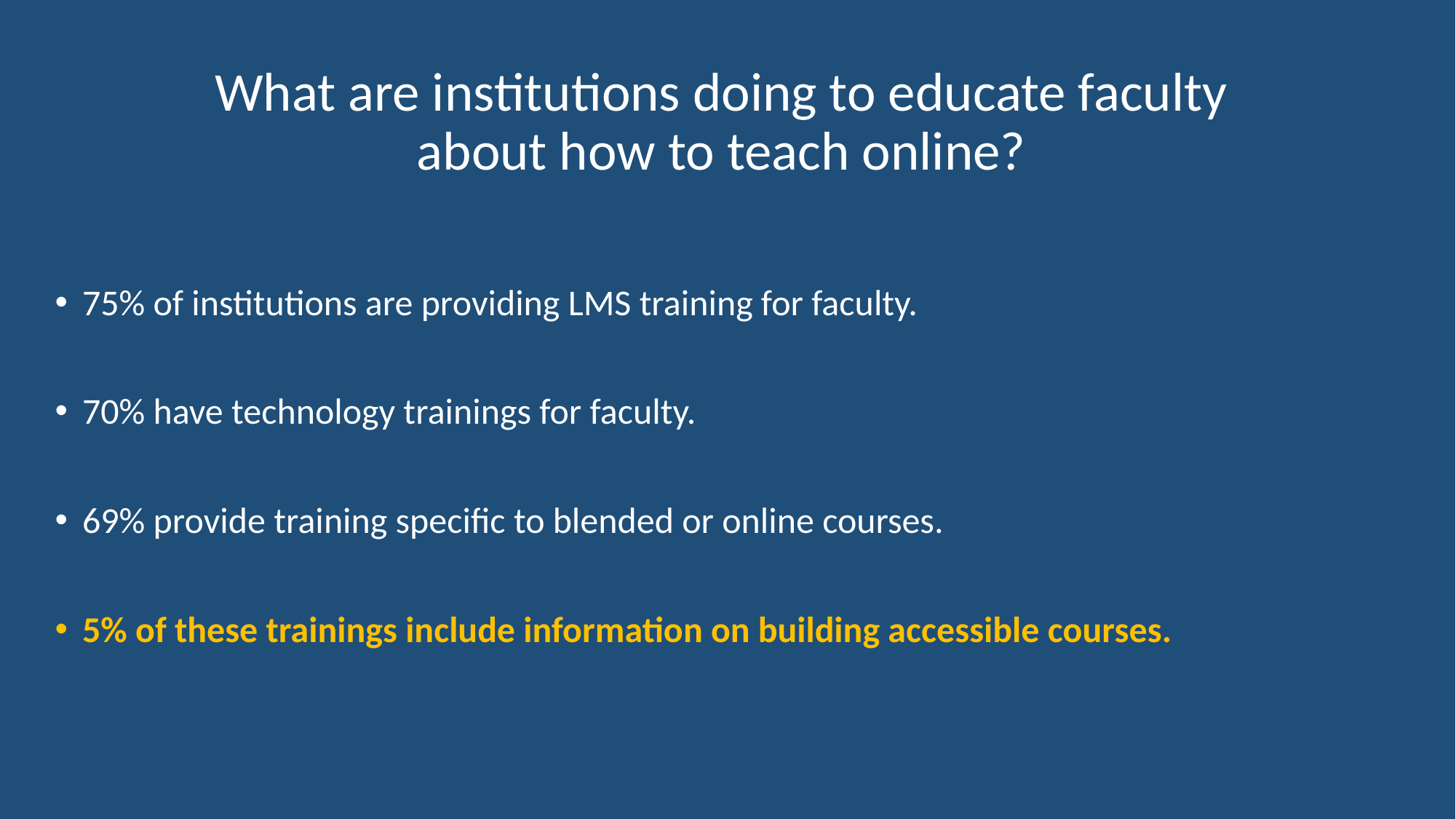

# What are institutions doing to educate faculty about how to teach online?
75% of institutions are providing LMS training for faculty.

70% have technology trainings for faculty.

69% provide training specific to blended or online courses.

5% of these trainings include information on building accessible courses.